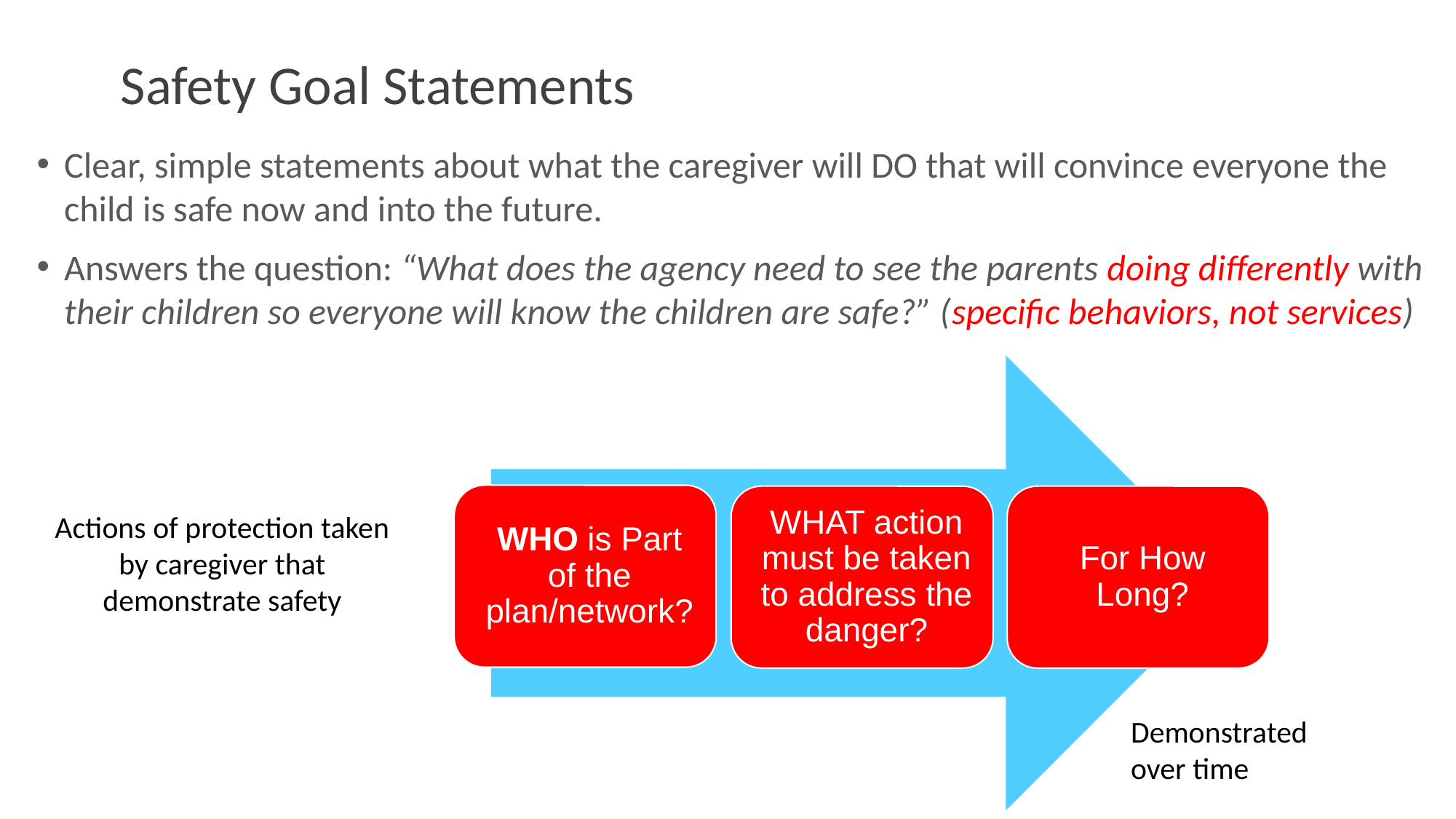

# Safety Goal Statements
Clear, simple statements about what the caregiver will DO that will convince everyone the child is safe now and into the future.
Answers the question: “What does the agency need to see the parents doing differently with their children so everyone will know the children are safe?” (specific behaviors, not services)

WHO is Part of the plan/network?
WHAT action must be taken to address the danger?
For How Long?
Actions of protection taken by caregiver that demonstrate safety
Demonstrated over time